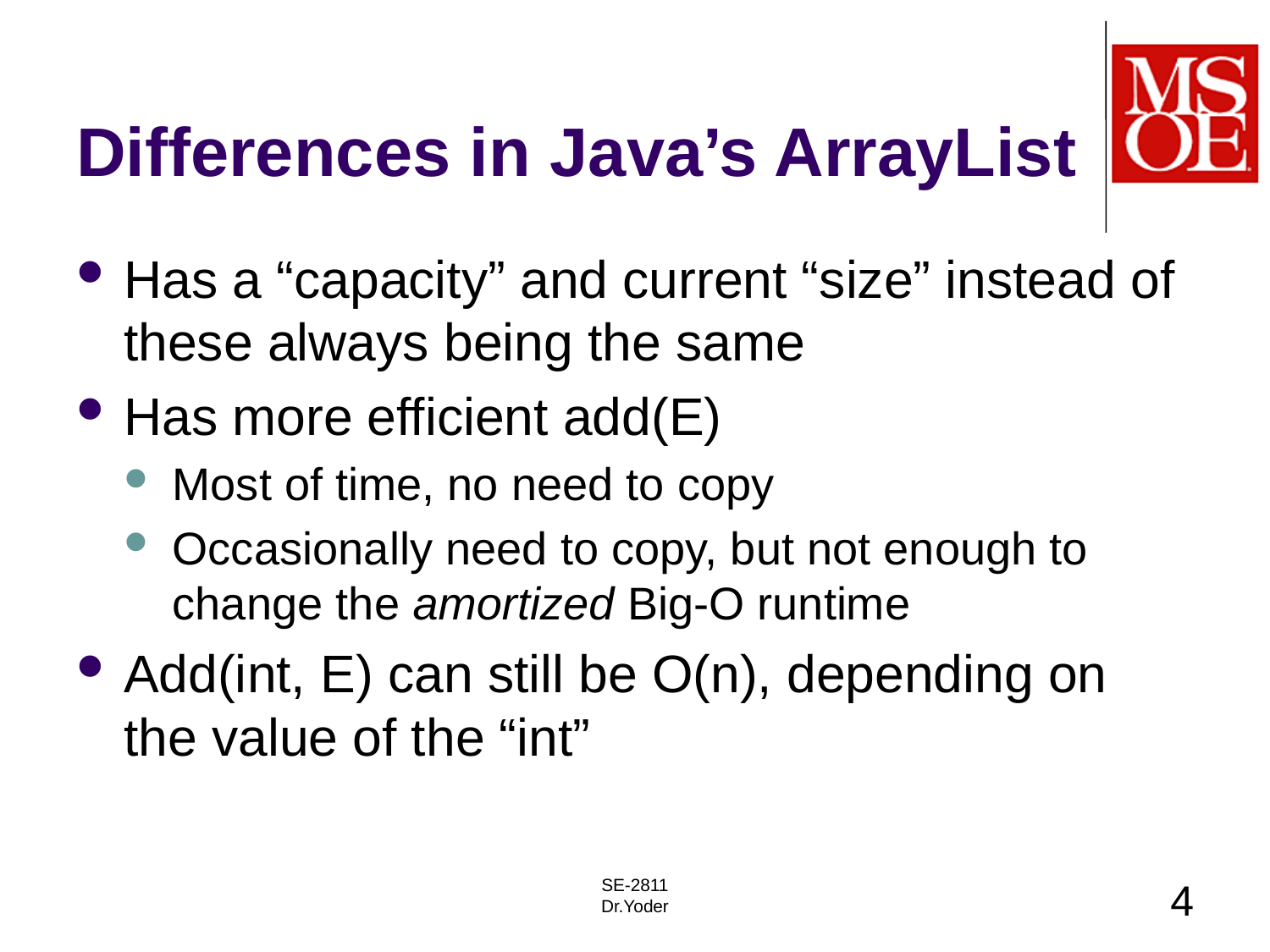

# Differences in Java’s ArrayList
Has a “capacity” and current “size” instead of these always being the same
Has more efficient add(E)
Most of time, no need to copy
Occasionally need to copy, but not enough to change the amortized Big-O runtime
Add(int, E) can still be O(n), depending on the value of the “int”
SE-2811
Dr.Yoder
4